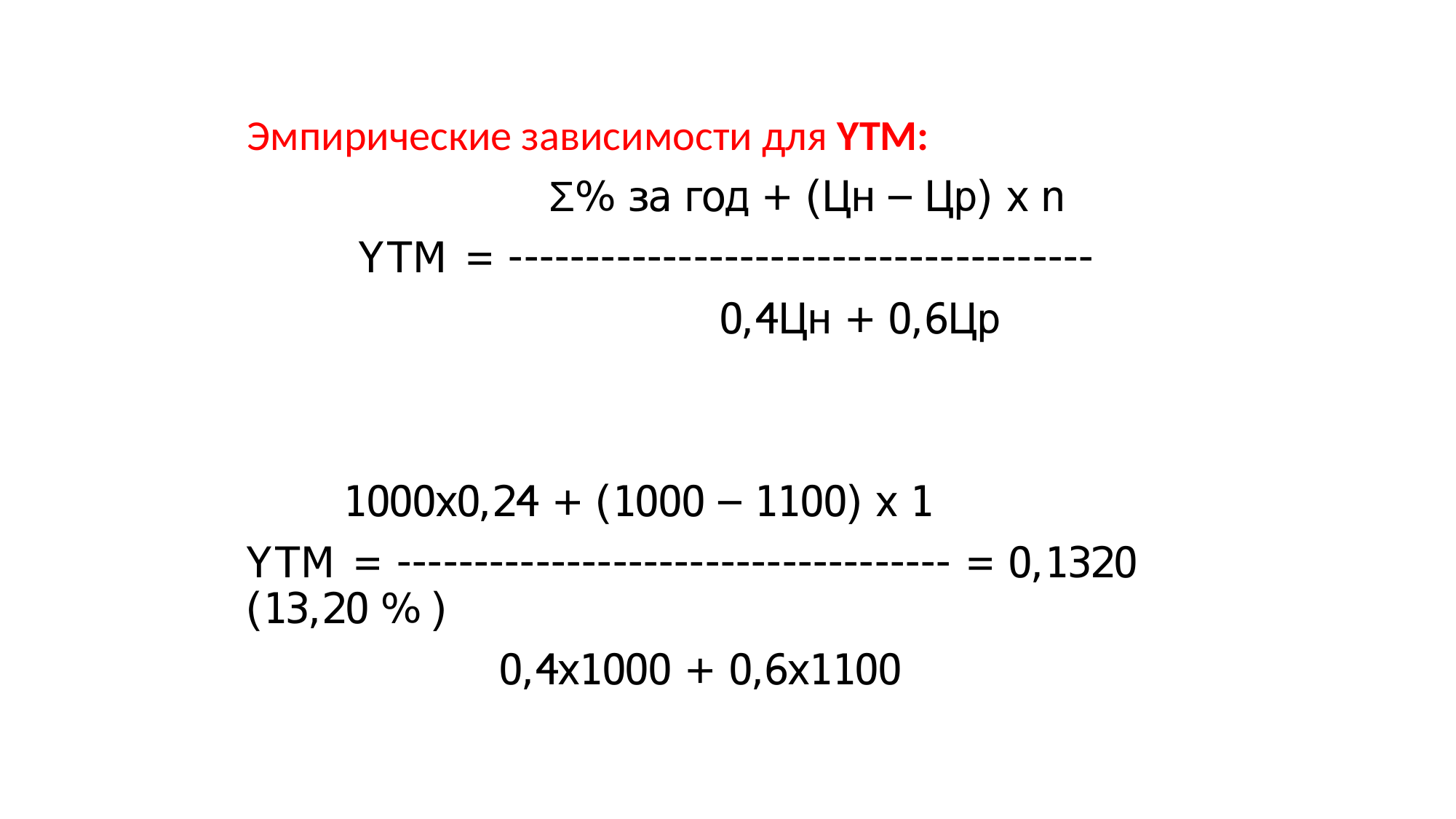

#
Эмпирические зависимости для YTM:
            Σ% за год + (Цн – Цр) х n
YTM = --------------------------------------
                    0,4Цн + 0,6Цр

          1000х0,24 + (1000 – 1100) х 1
YTM = ------------------------------------ = 0,1320 (13,20 %)
                   0,4х1000 + 0,6х1100